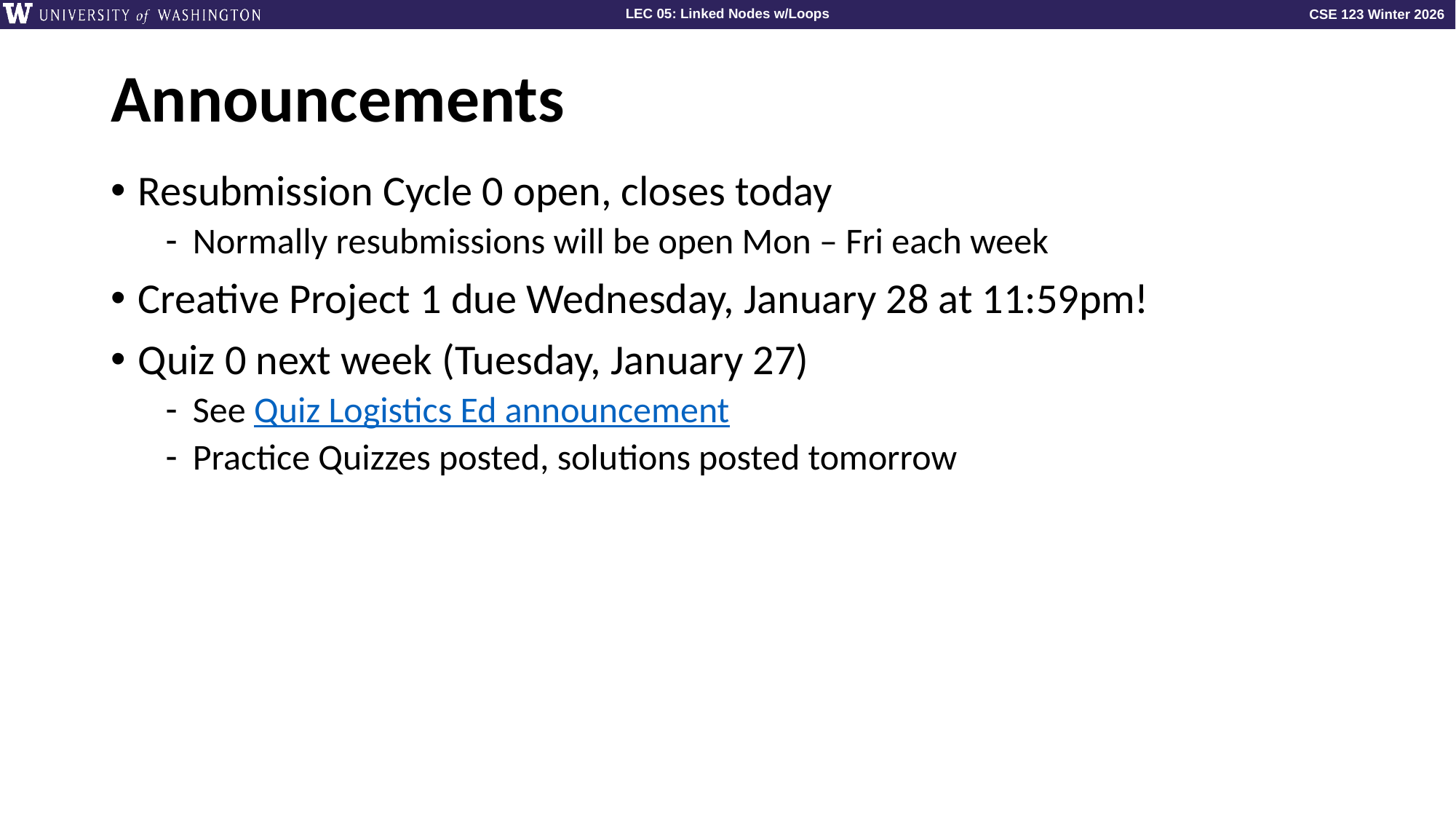

# Announcements
Resubmission Cycle 0 open, closes today
Normally resubmissions will be open Mon – Fri each week
Creative Project 1 due Wednesday, January 28 at 11:59pm!
Quiz 0 next week (Tuesday, January 27)
See Quiz Logistics Ed announcement
Practice Quizzes posted, solutions posted tomorrow